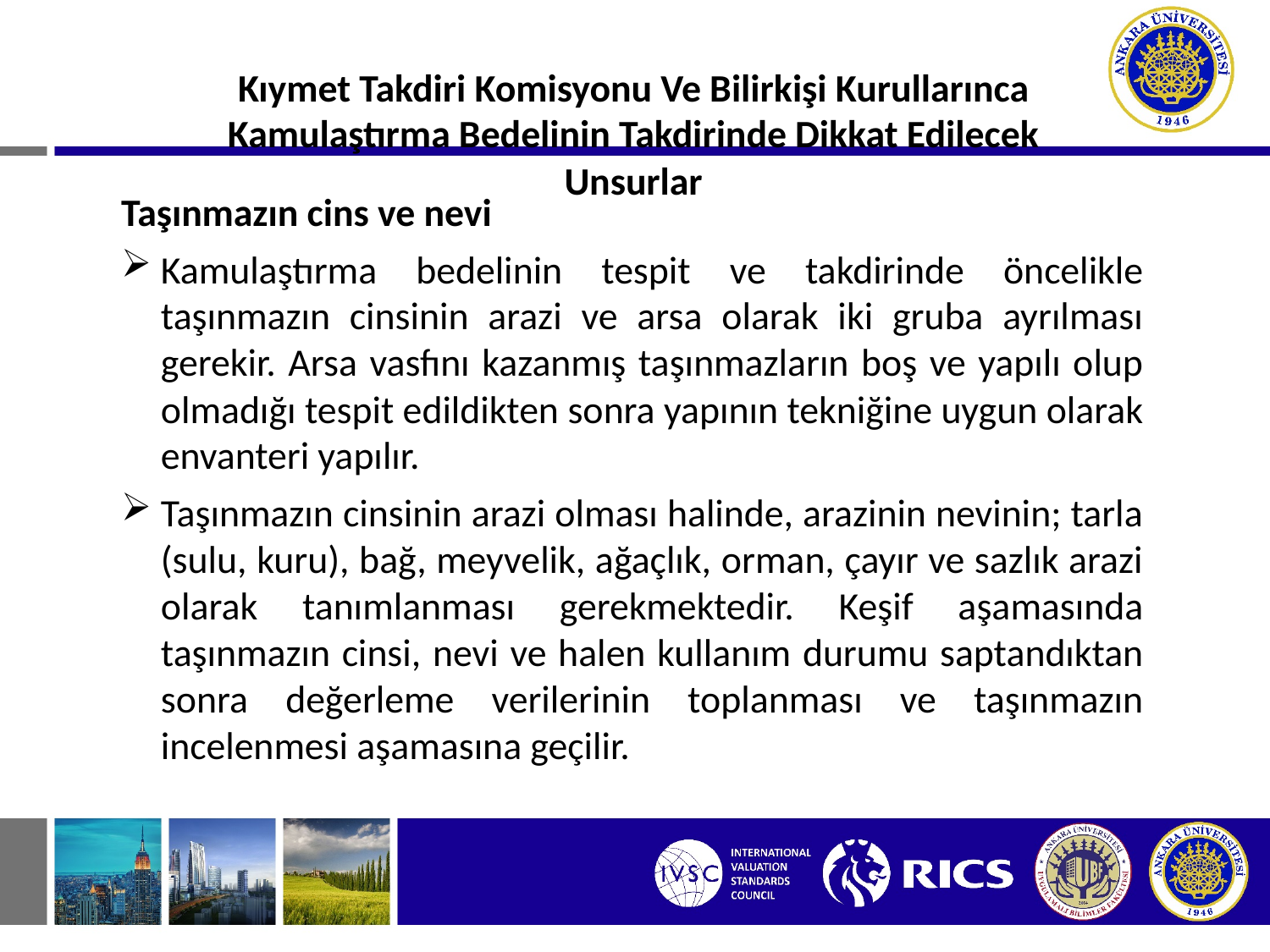

Kıymet Takdiri Komisyonu Ve Bilirkişi Kurullarınca Kamulaştırma Bedelinin Takdirinde Dikkat Edilecek Unsurlar
Taşınmazın cins ve nevi
Kamulaştırma bedelinin tespit ve takdirinde öncelikle taşınmazın cinsinin arazi ve arsa olarak iki gruba ayrılması gerekir. Arsa vasfını kazanmış taşınmazların boş ve yapılı olup olmadığı tespit edildikten sonra yapının tekniğine uygun olarak envanteri yapılır.
Taşınmazın cinsinin arazi olması halinde, arazinin nevinin; tarla (sulu, kuru), bağ, meyvelik, ağaçlık, orman, çayır ve sazlık arazi olarak tanımlanması gerekmektedir. Keşif aşamasında taşınmazın cinsi, nevi ve halen kullanım durumu saptandıktan sonra değerleme verilerinin toplanması ve taşınmazın incelenmesi aşamasına geçilir.